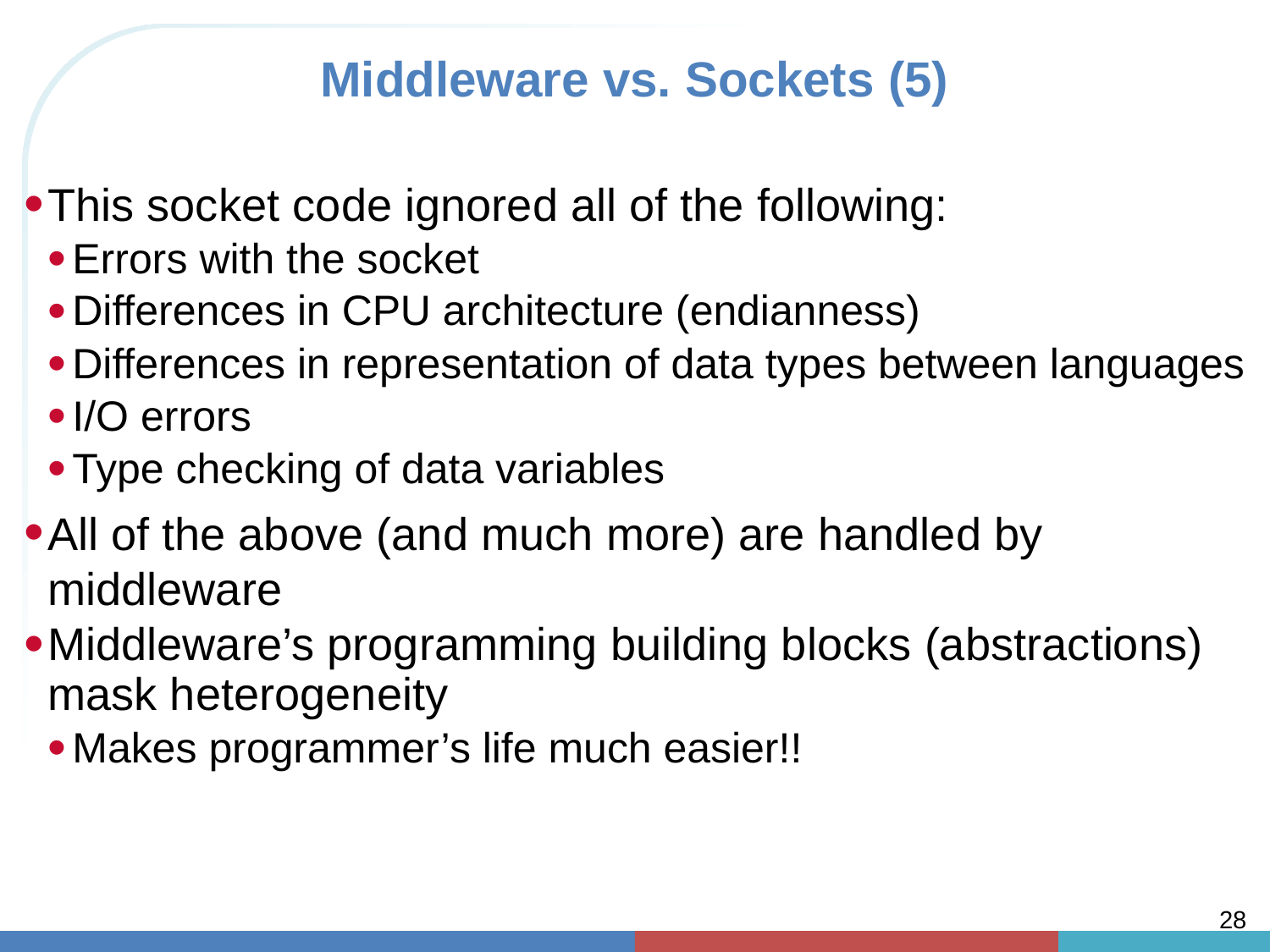

# Middleware vs. Sockets (5)
This socket code ignored all of the following:
Errors with the socket
Differences in CPU architecture (endianness)
Differences in representation of data types between languages
I/O errors
Type checking of data variables
All of the above (and much more) are handled by middleware
Middleware’s programming building blocks (abstractions) mask heterogeneity
Makes programmer’s life much easier!!

28